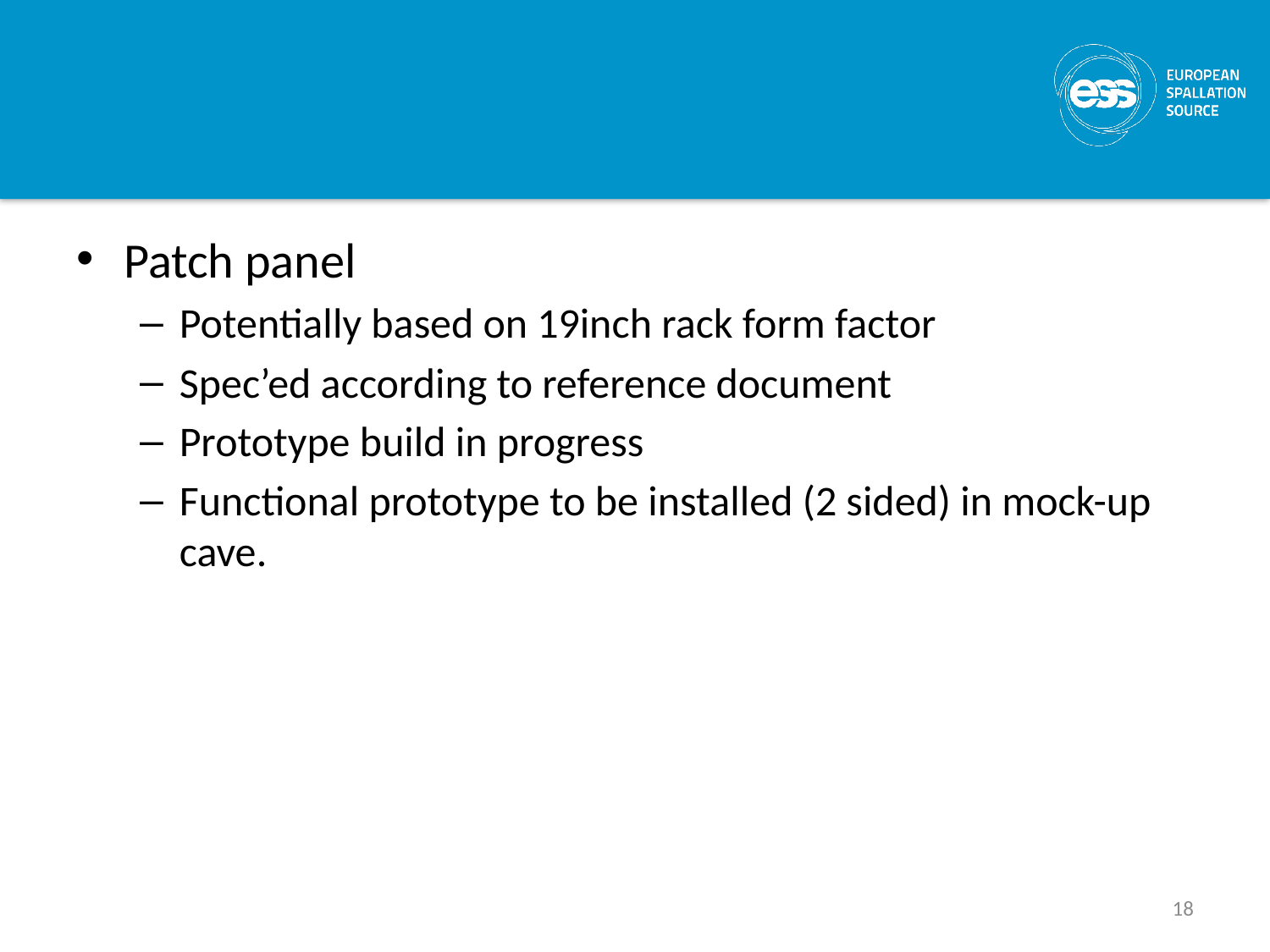

#
Patch panel
Potentially based on 19inch rack form factor
Spec’ed according to reference document
Prototype build in progress
Functional prototype to be installed (2 sided) in mock-up cave.
18